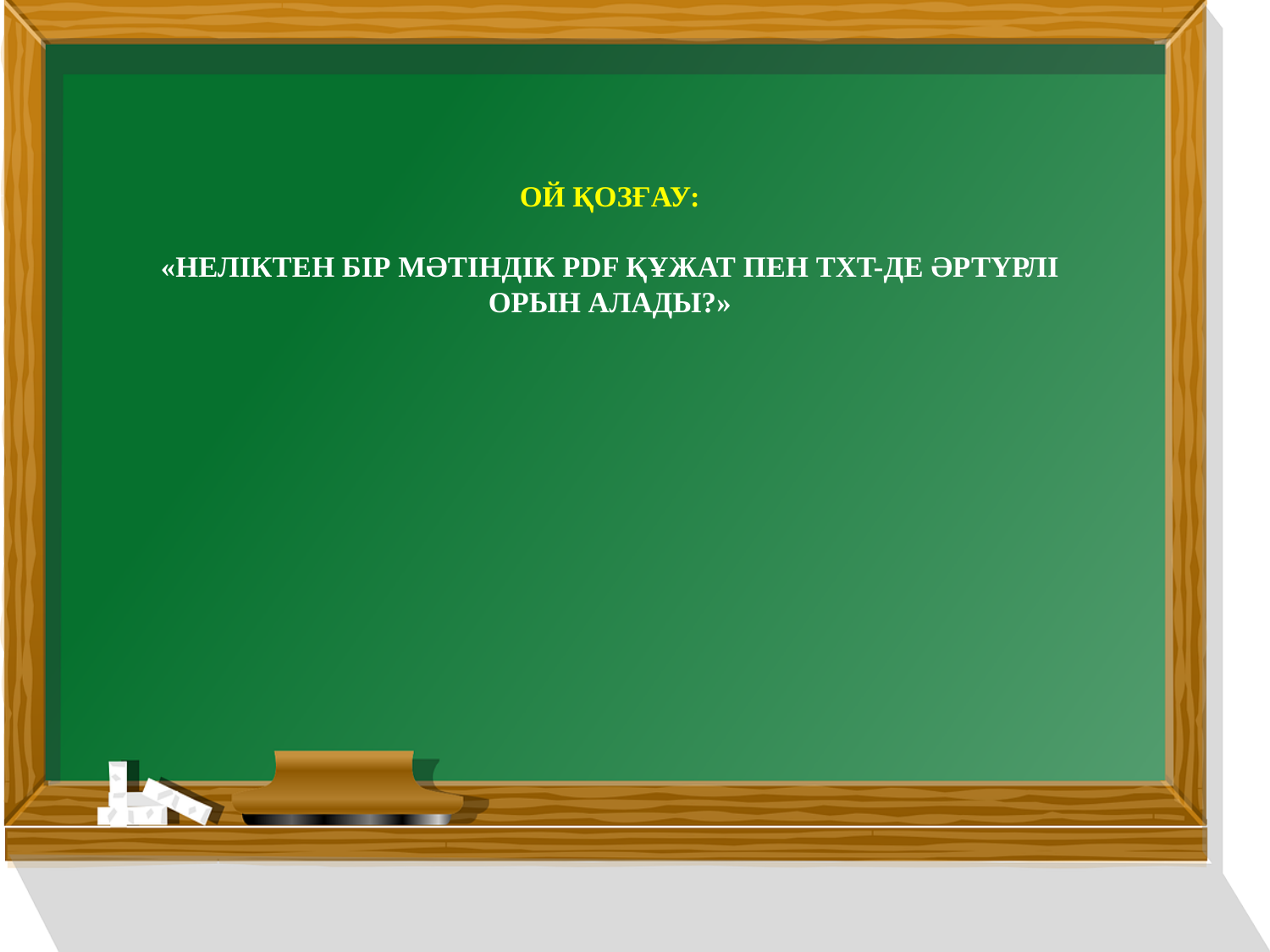

# Ой қозғау: «Неліктен бір мәтіндік PDF құжат пен TXT-де әртүрлі орын алады?»